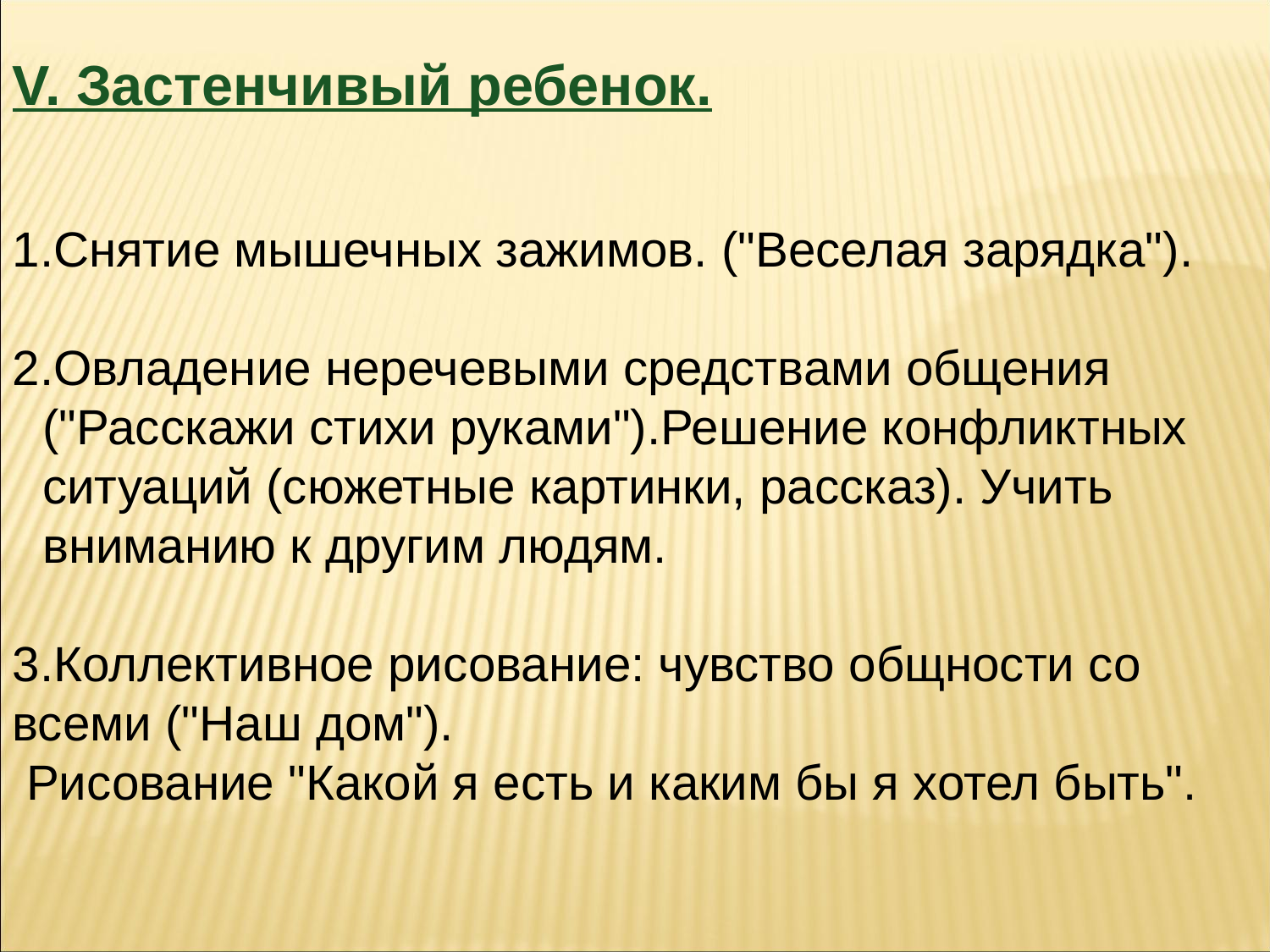

V. Застенчивый ребенок.

Снятие мышечных зажимов. ("Веселая зарядка").

Овладение неречевыми средствами общения ("Расскажи стихи руками").Решение конфликтных ситуаций (сюжетные картинки, рассказ). Учить вниманию к другим людям.

3.Коллективное рисование: чувство общности со всеми ("Наш дом").
 Рисование "Какой я есть и каким бы я хотел быть".